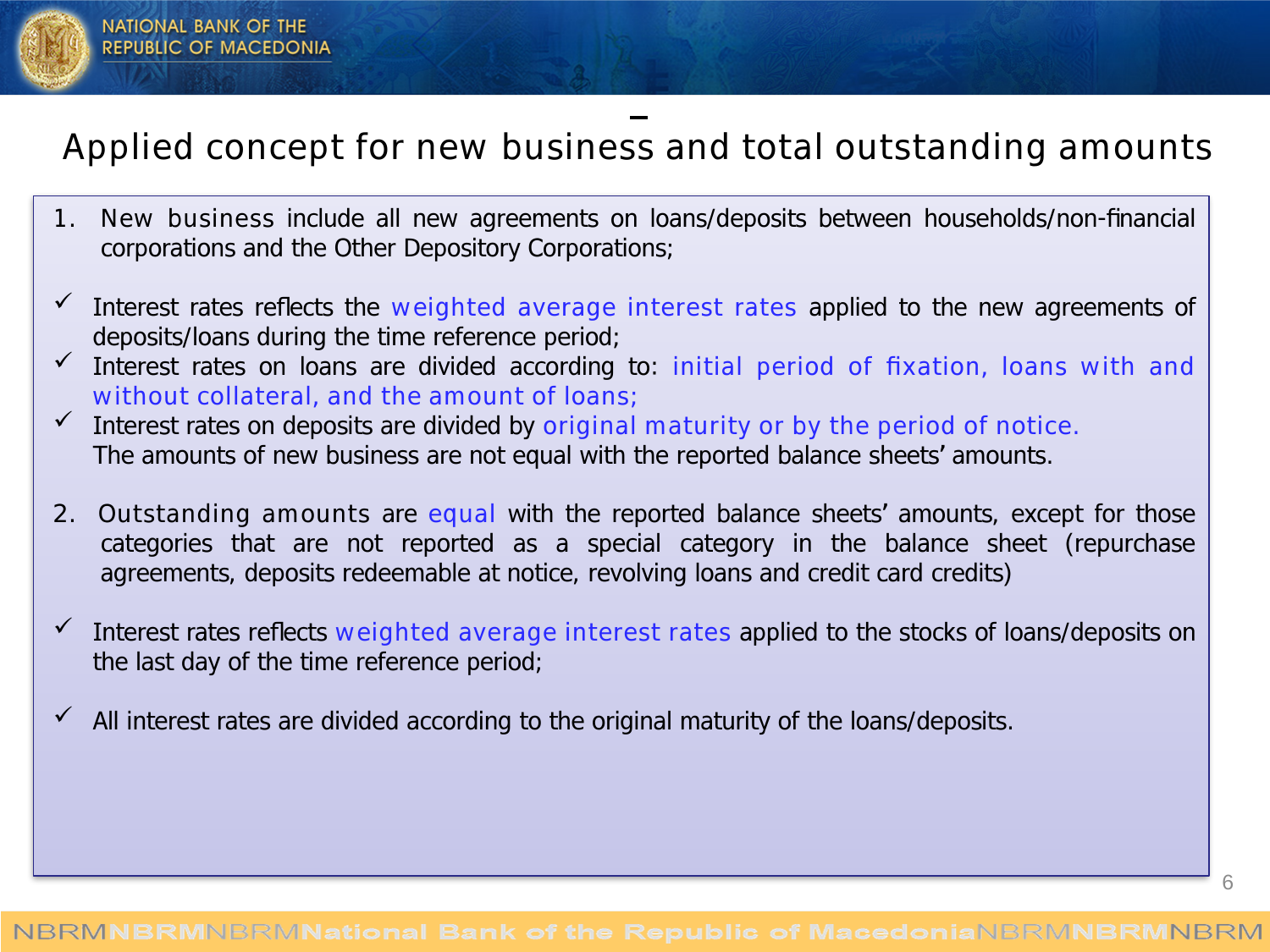

# Applied concept for new business and total outstanding amounts
New business include all new agreements on loans/deposits between households/non-financial corporations and the Other Depository Corporations;

Interest rates reflects the weighted average interest rates applied to the new agreements of deposits/loans during the time reference period;
Interest rates on loans are divided according to: initial period of fixation, loans with and without collateral, and the amount of loans;
Interest rates on deposits are divided by original maturity or by the period of notice.
	The amounts of new business are not equal with the reported balance sheets’ amounts.

2.  Outstanding amounts are equal with the reported balance sheets’ amounts, except for those categories that are not reported as a special category in the balance sheet (repurchase agreements, deposits redeemable at notice, revolving loans and credit card credits)

Interest rates reflects weighted average interest rates applied to the stocks of loans/deposits on the last day of the time reference period;

All interest rates are divided according to the original maturity of the loans/deposits.
6